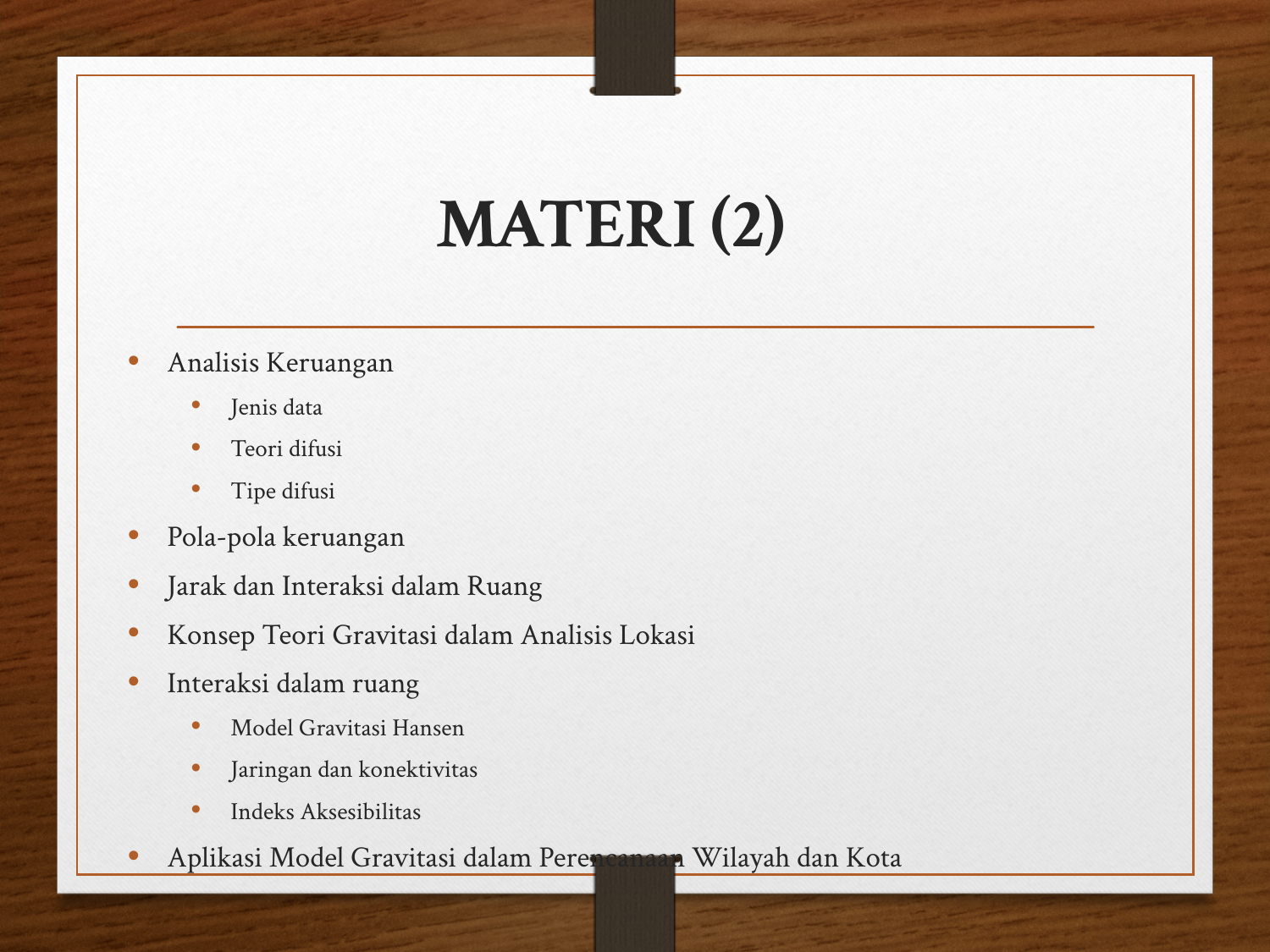

# MATERI (2)
Analisis Keruangan
Jenis data
Teori difusi
Tipe difusi
Pola-pola keruangan
Jarak dan Interaksi dalam Ruang
Konsep Teori Gravitasi dalam Analisis Lokasi
Interaksi dalam ruang
Model Gravitasi Hansen
Jaringan dan konektivitas
Indeks Aksesibilitas
Aplikasi Model Gravitasi dalam Perencanaan Wilayah dan Kota